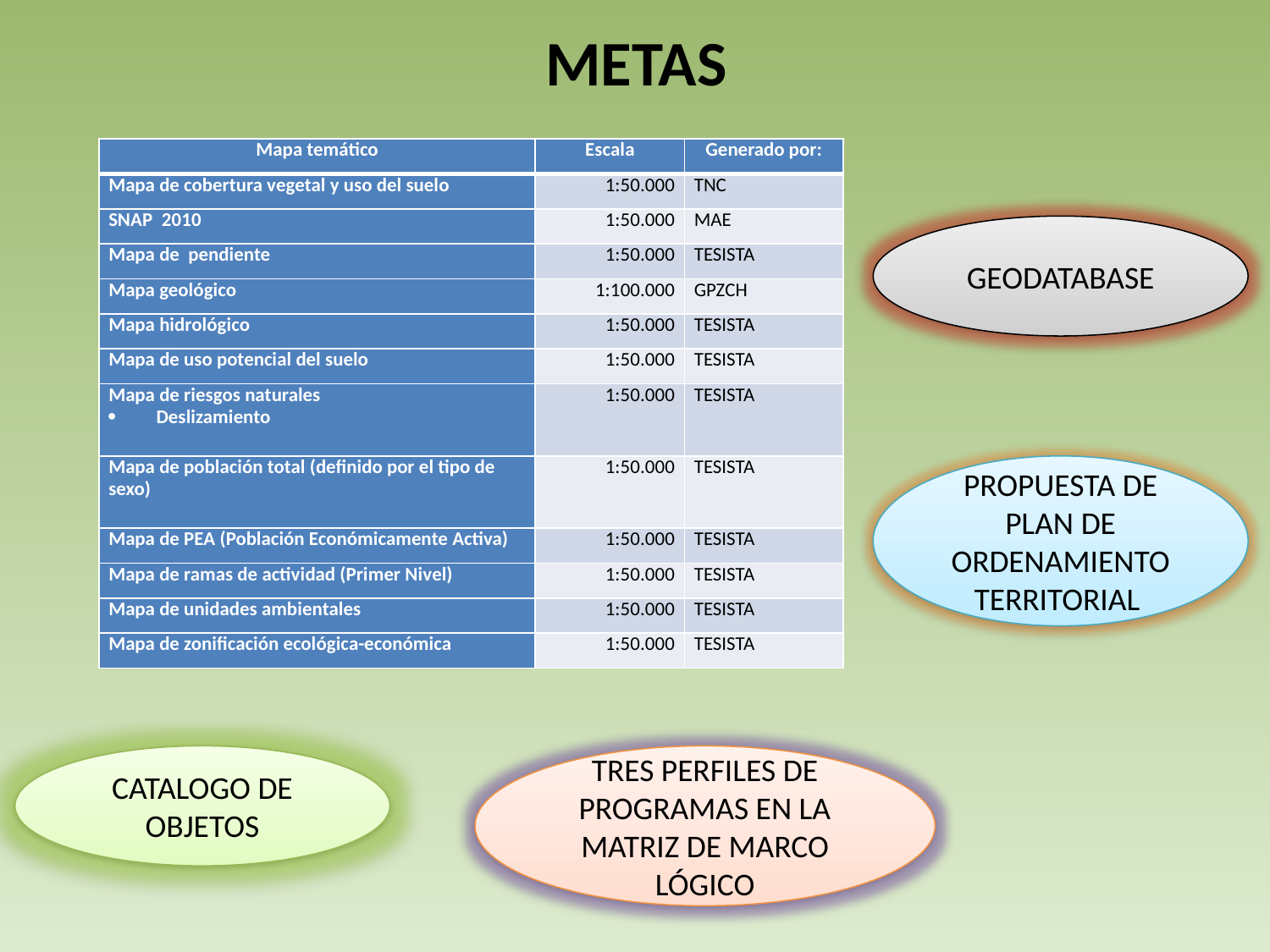

# METAS
| Mapa temático | Escala | Generado por: |
| --- | --- | --- |
| Mapa de cobertura vegetal y uso del suelo | 1:50.000 | TNC |
| SNAP 2010 | 1:50.000 | MAE |
| Mapa de pendiente | 1:50.000 | TESISTA |
| Mapa geológico | 1:100.000 | GPZCH |
| Mapa hidrológico | 1:50.000 | TESISTA |
| Mapa de uso potencial del suelo | 1:50.000 | TESISTA |
| Mapa de riesgos naturales Deslizamiento | 1:50.000 | TESISTA |
| Mapa de población total (definido por el tipo de sexo) | 1:50.000 | TESISTA |
| Mapa de PEA (Población Económicamente Activa) | 1:50.000 | TESISTA |
| Mapa de ramas de actividad (Primer Nivel) | 1:50.000 | TESISTA |
| Mapa de unidades ambientales | 1:50.000 | TESISTA |
| Mapa de zonificación ecológica-económica | 1:50.000 | TESISTA |
GEODATABASE
PROPUESTA DE PLAN DE ORDENAMIENTO TERRITORIAL
CATALOGO DE OBJETOS
TRES PERFILES DE PROGRAMAS EN LA MATRIZ DE MARCO LÓGICO